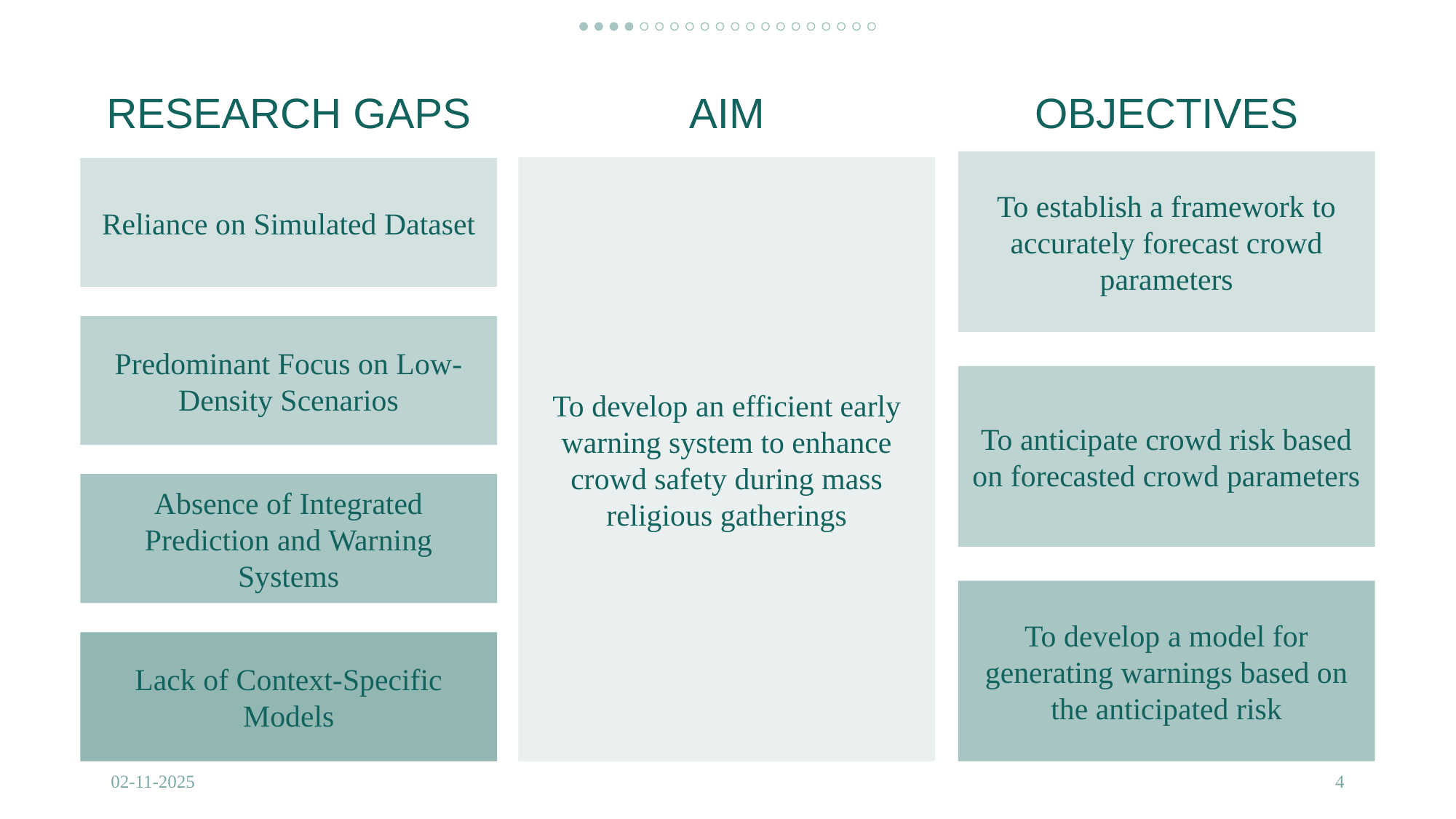

AIM
RESEARCH GAPS
OBJECTIVES
To establish a framework to accurately forecast crowd parameters
To develop an efficient early warning system to enhance crowd safety during mass religious gatherings
Reliance on Simulated Dataset
Predominant Focus on Low-Density Scenarios
To anticipate crowd risk based on forecasted crowd parameters
Absence of Integrated Prediction and Warning Systems
To develop a model for generating warnings based on the anticipated risk
Lack of Context-Specific Models
02-11-2025
4